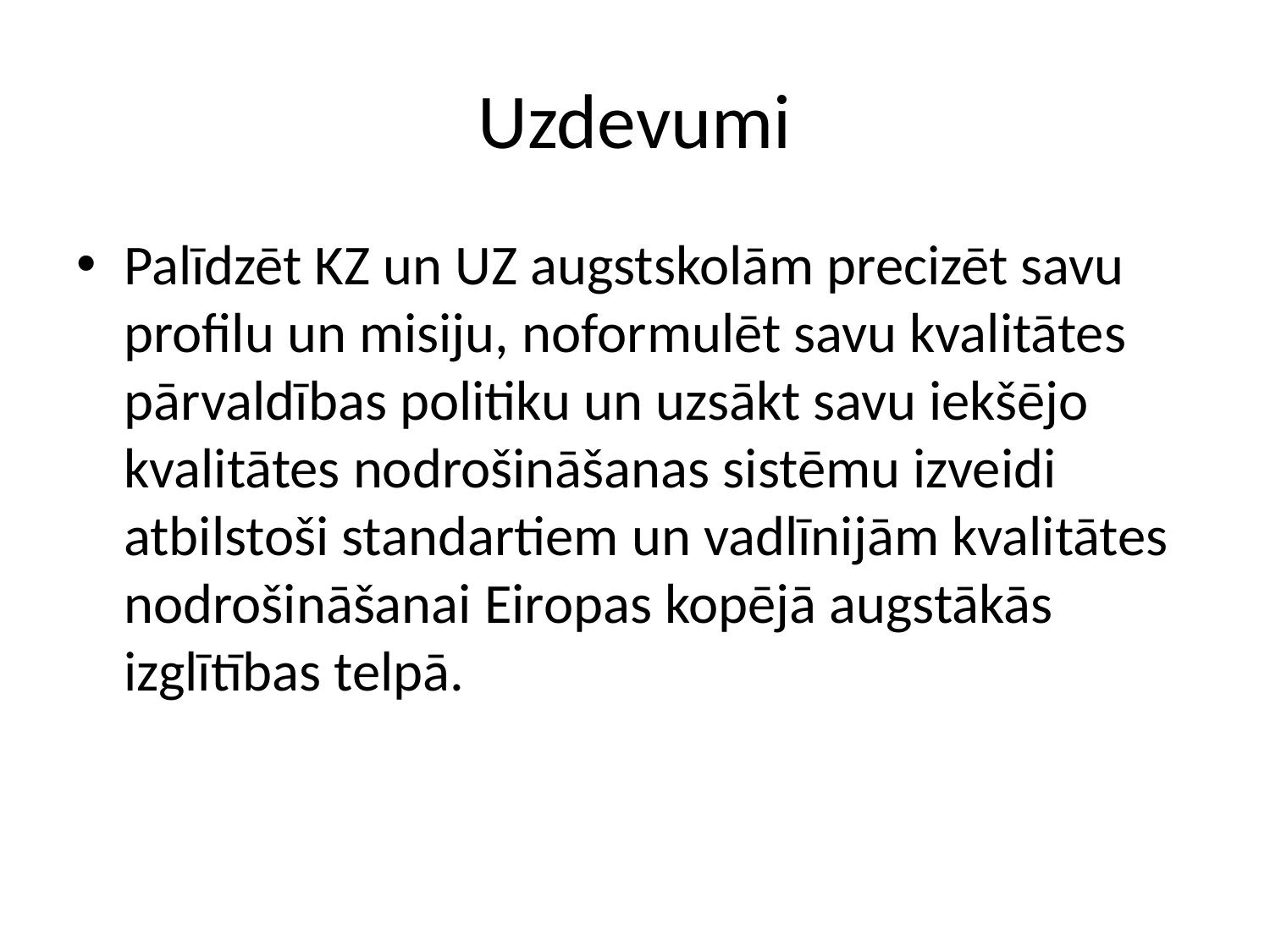

# Uzdevumi
Palīdzēt KZ un UZ augstskolām precizēt savu profilu un misiju, noformulēt savu kvalitātes pārvaldības politiku un uzsākt savu iekšējo kvalitātes nodrošināšanas sistēmu izveidi atbilstoši standartiem un vadlīnijām kvalitātes nodrošināšanai Eiropas kopējā augstākās izglītības telpā.